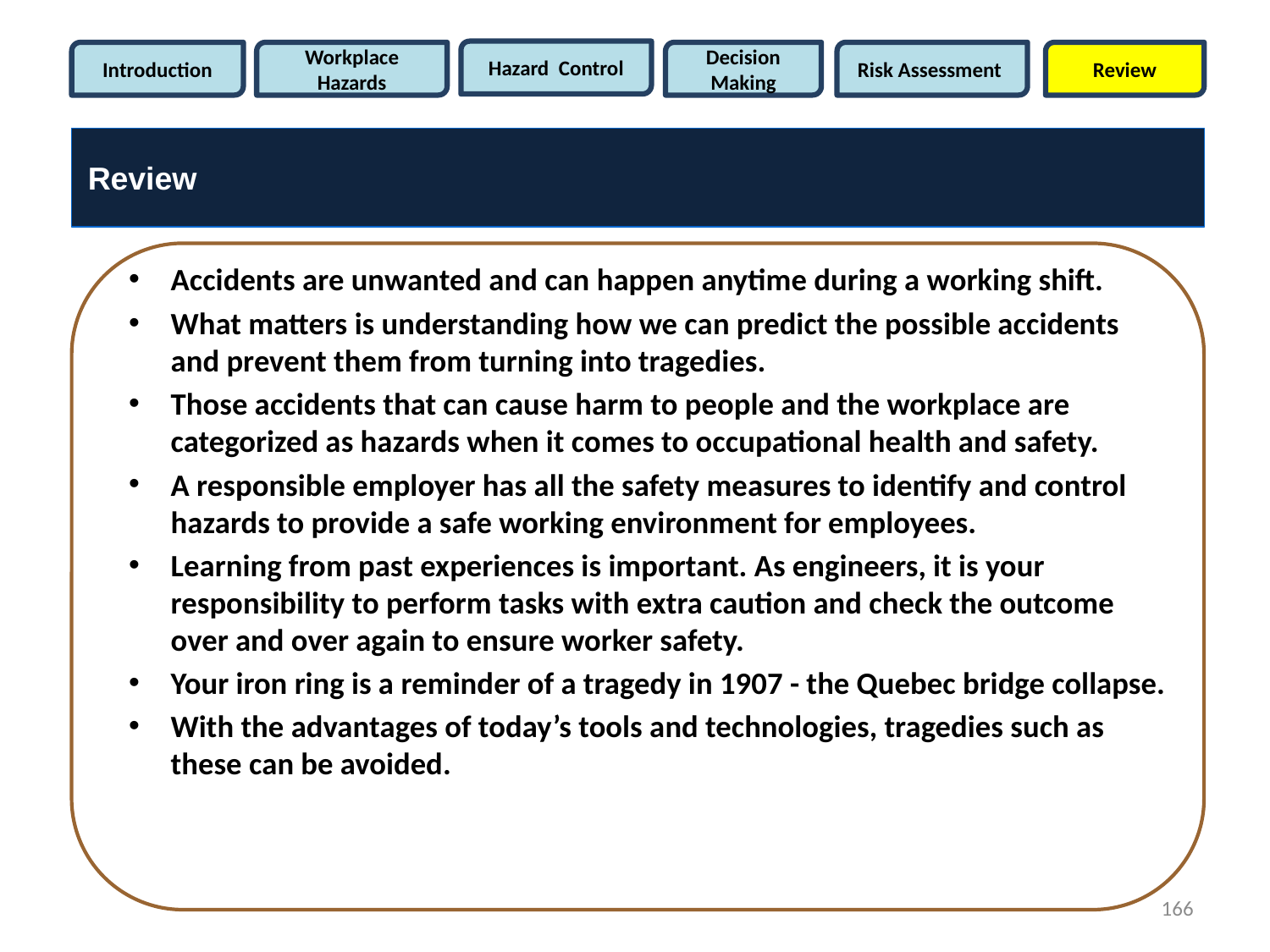

Hazard  Control
Introduction
Workplace Hazards
Decision Making
Risk Assessment
Review

Review

Accidents are unwanted and can happen anytime during a working shift.
What matters is understanding how we can predict the possible accidents and prevent them from turning into tragedies.
Those accidents that can cause harm to people and the workplace are categorized as hazards when it comes to occupational health and safety.
A responsible employer has all the safety measures to identify and control hazards to provide a safe working environment for employees.
Learning from past experiences is important. As engineers, it is your responsibility to perform tasks with extra caution and check the outcome over and over again to ensure worker safety.
Your iron ring is a reminder of a tragedy in 1907 - the Quebec bridge collapse.
With the advantages of today’s tools and technologies, tragedies such as these can be avoided.

166